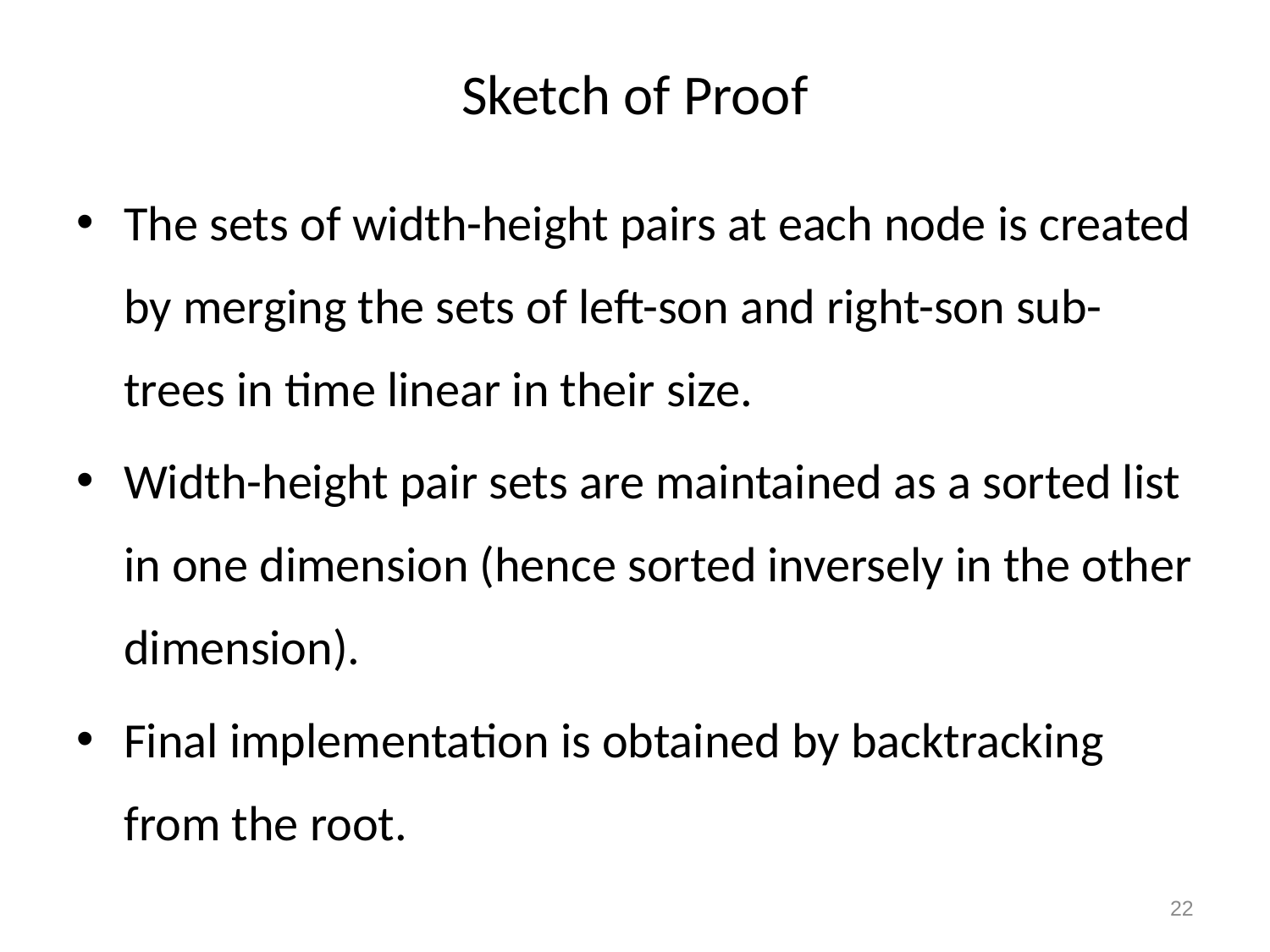

# Sketch of Proof
The sets of width-height pairs at each node is created by merging the sets of left-son and right-son sub-trees in time linear in their size.
Width-height pair sets are maintained as a sorted list in one dimension (hence sorted inversely in the other dimension).
Final implementation is obtained by backtracking from the root.
22